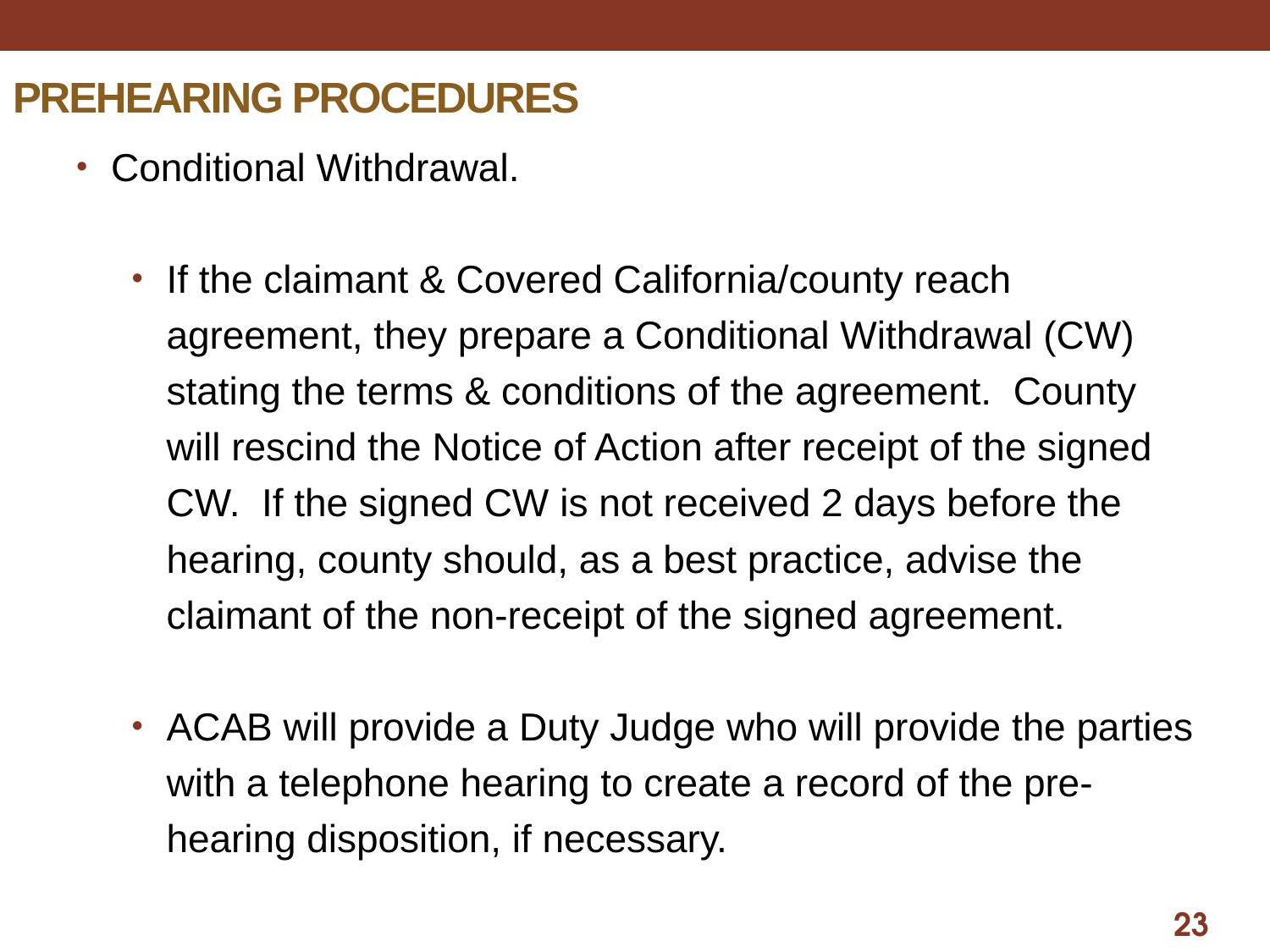

# PREHEARING PROCEDURES
Conditional Withdrawal.

If the claimant & Covered California/county reach agreement, they prepare a Conditional Withdrawal (CW) stating the terms & conditions of the agreement.  County will rescind the Notice of Action after receipt of the signed CW.  If the signed CW is not received 2 days before the hearing, county should, as a best practice, advise the claimant of the non-receipt of the signed agreement.

ACAB will provide a Duty Judge who will provide the parties with a telephone hearing to create a record of the pre-hearing disposition, if necessary.
23